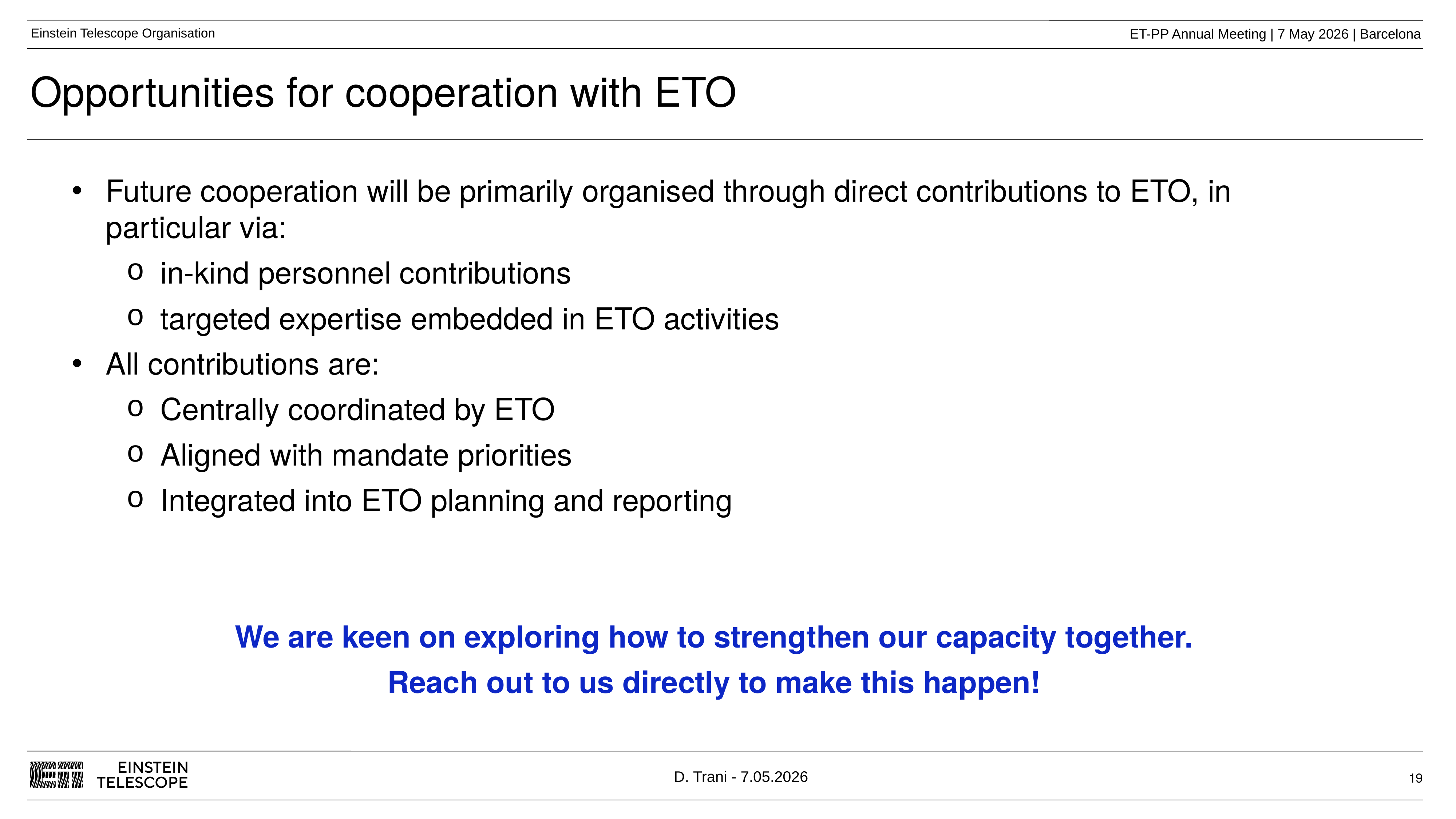

Opportunities for cooperation with ETO

Future cooperation will be primarily organised through direct contributions to ETO, in particular via:
in‑kind personnel contributions
targeted expertise embedded in ETO activities
All contributions are:
Centrally coordinated by ETO
Aligned with mandate priorities
Integrated into ETO planning and reporting

We are keen on exploring how to strengthen our capacity together.
Reach out to us directly to make this happen!

19